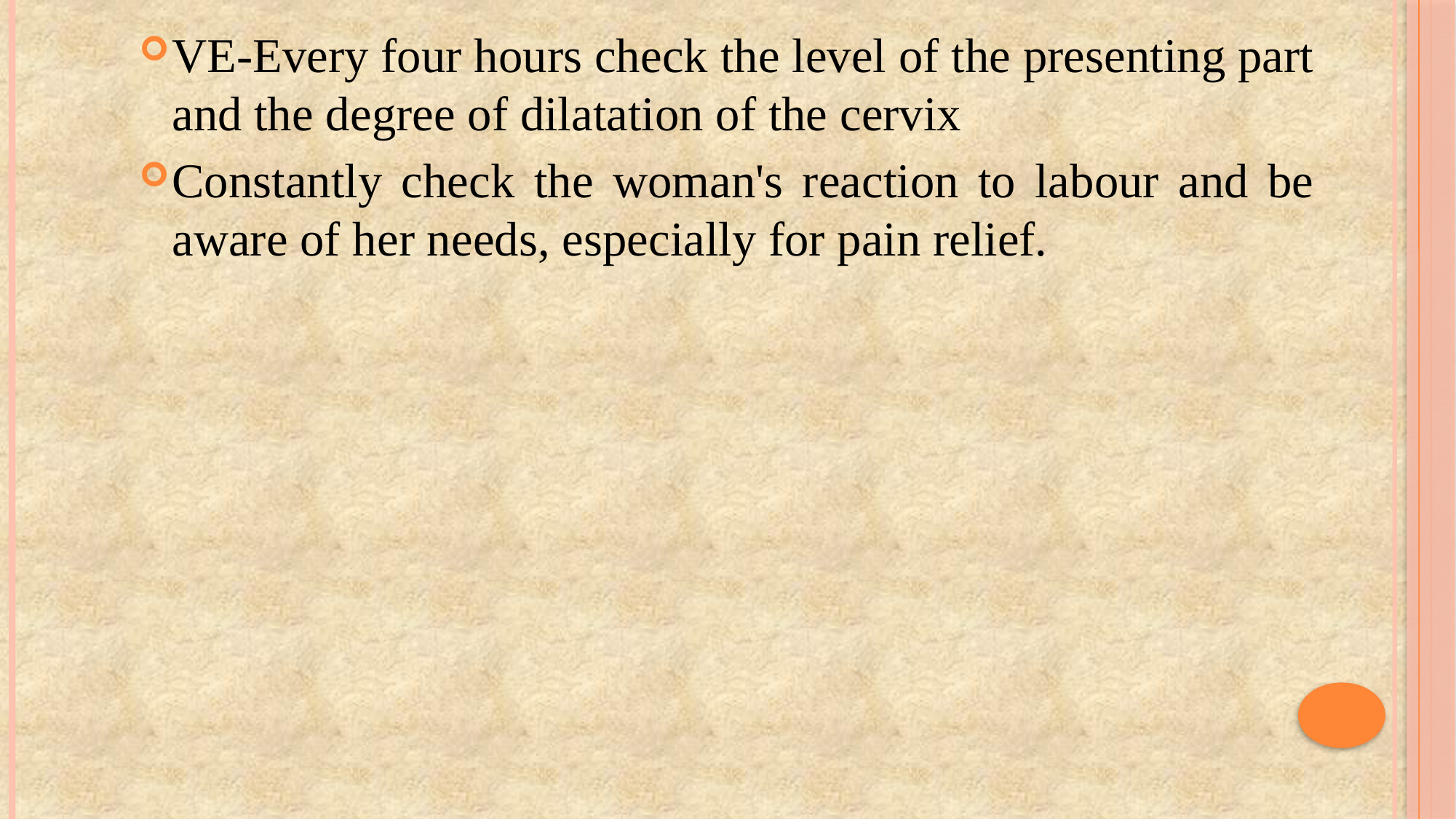

VE-Every four hours check the level of the presenting part and the degree of dilatation of the cervix
Constantly check the woman's reaction to labour and be aware of her needs, especially for pain relief.